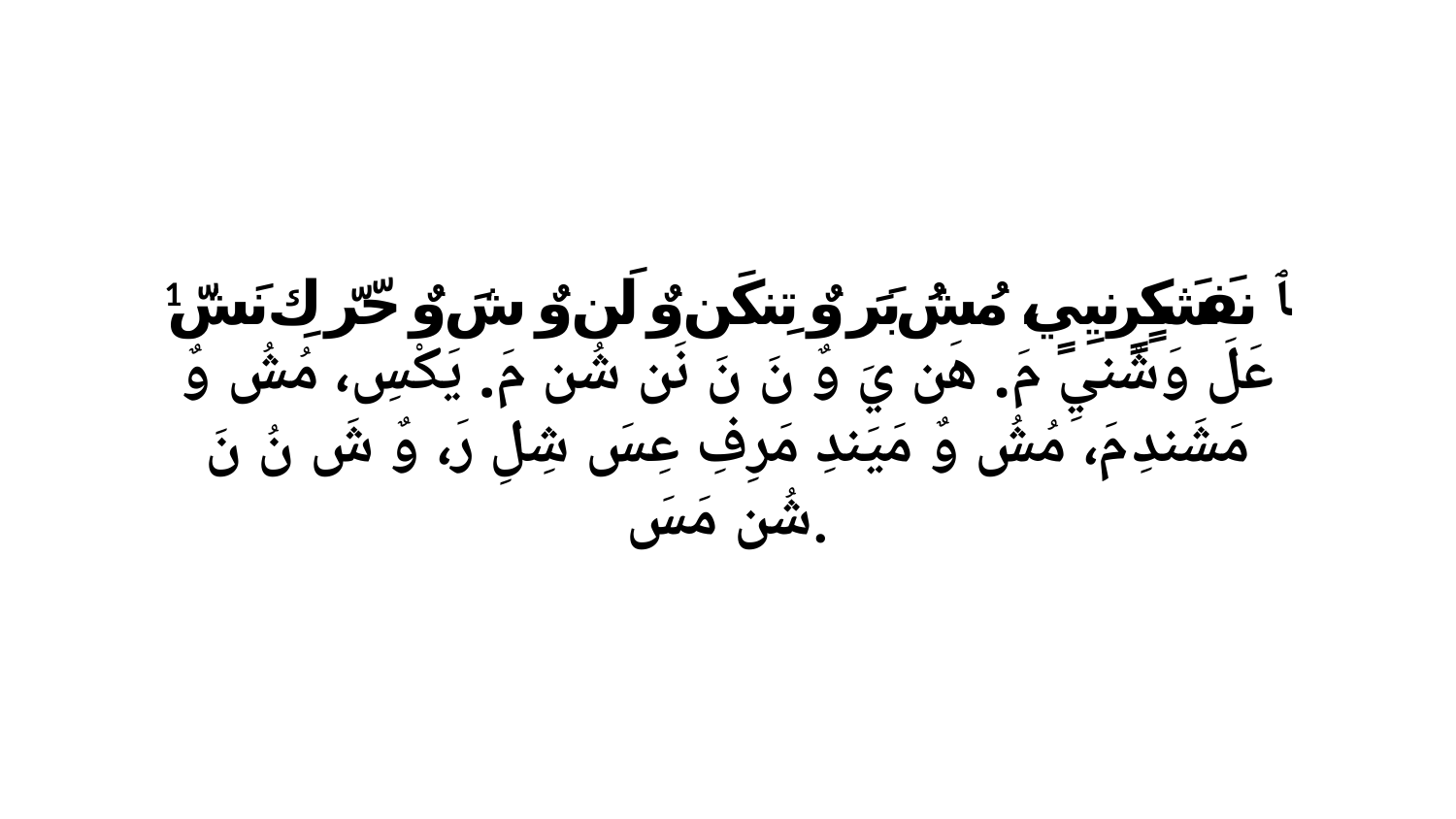

1 ﭑ نفَشَكٍرٍنيِيٍ، مُشُ بَرَ وٌ تِنكَن وٌ لَن وٌ شَ وٌ حّرّ كِ نَشّ عَلَ وَشْنيِ مَ. هَن يَ وٌ نَ نَ نَن شُن مَ. يَكْسِ، مُشُ وٌ مَشَندِ مَ، مُشُ وٌ مَيَندِ مَرِفِ عِسَ شِلِ رَ، وٌ شَ نُ نَ شُن مَسَ.